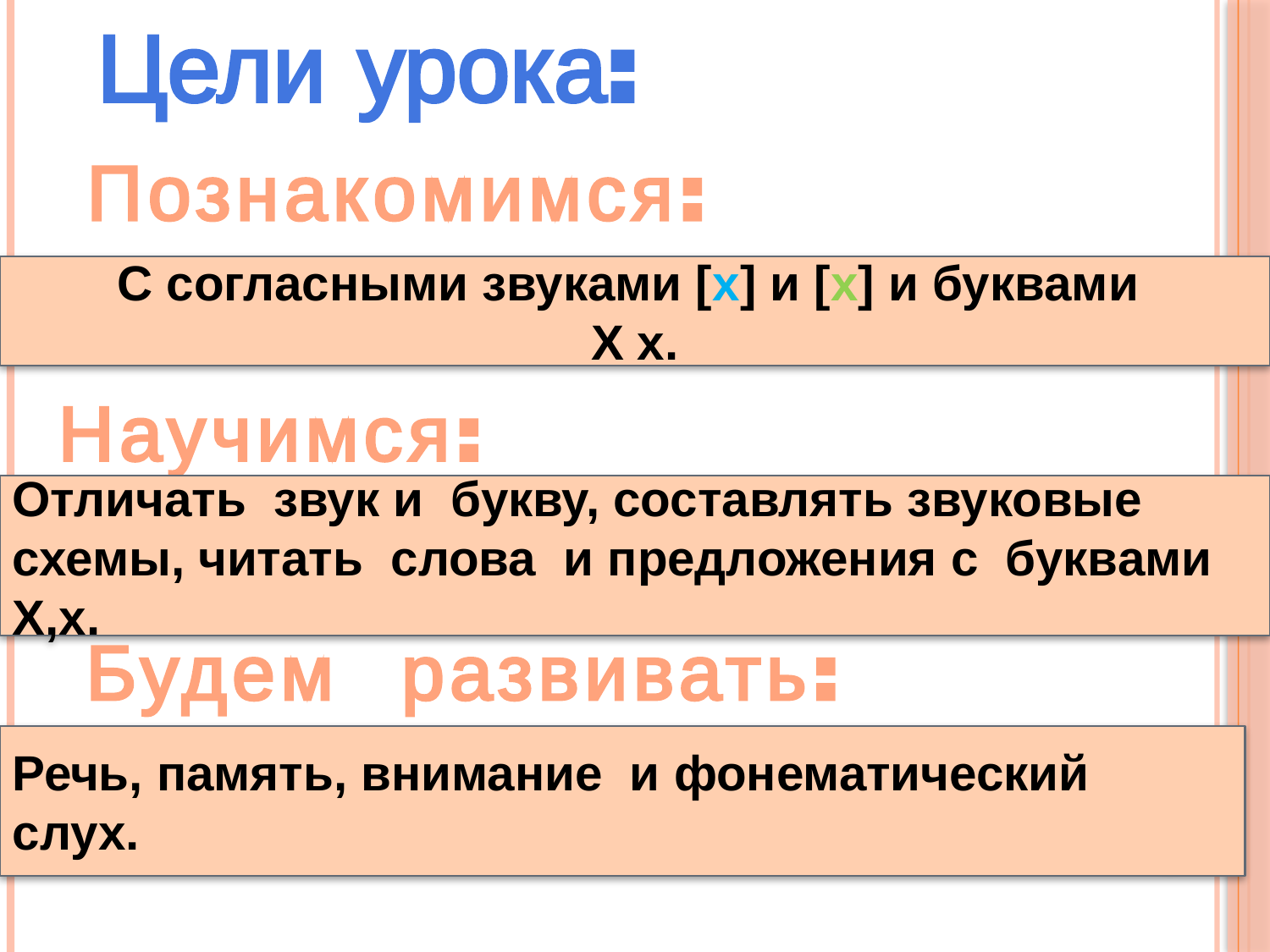

Цели урока:
Познакомимся:

С согласными звуками [х] и [х] и буквами
Х х.

Научимся:
Отличать  звук и  букву, составлять звуковые схемы, читать  слова  и предложения с  буквами Х,х.
Будем  развивать:
Речь, память, внимание  и фонематический  слух.